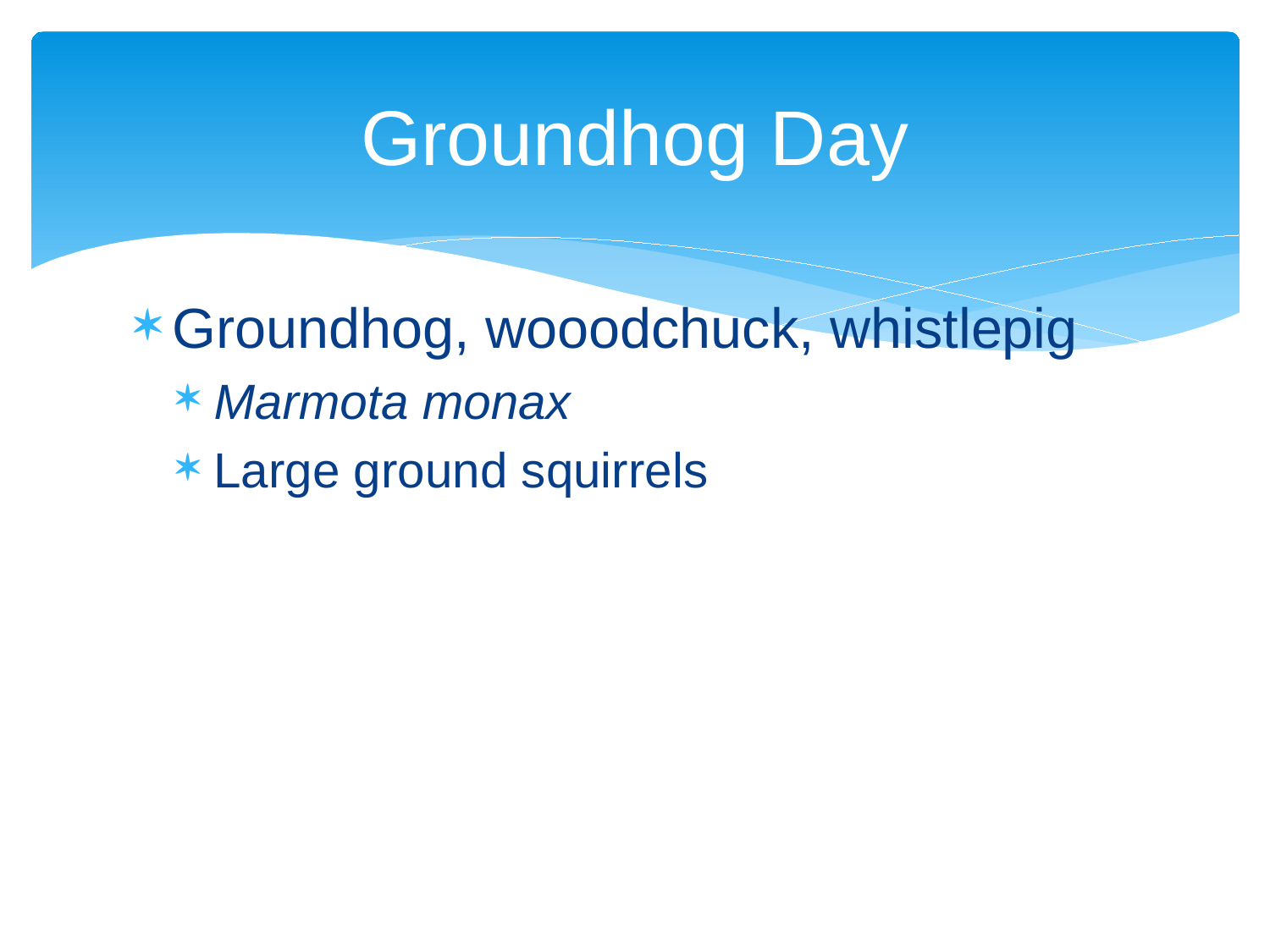

# Groundhog Day
Groundhog, wooodchuck, whistlepig
Marmota monax
Large ground squirrels